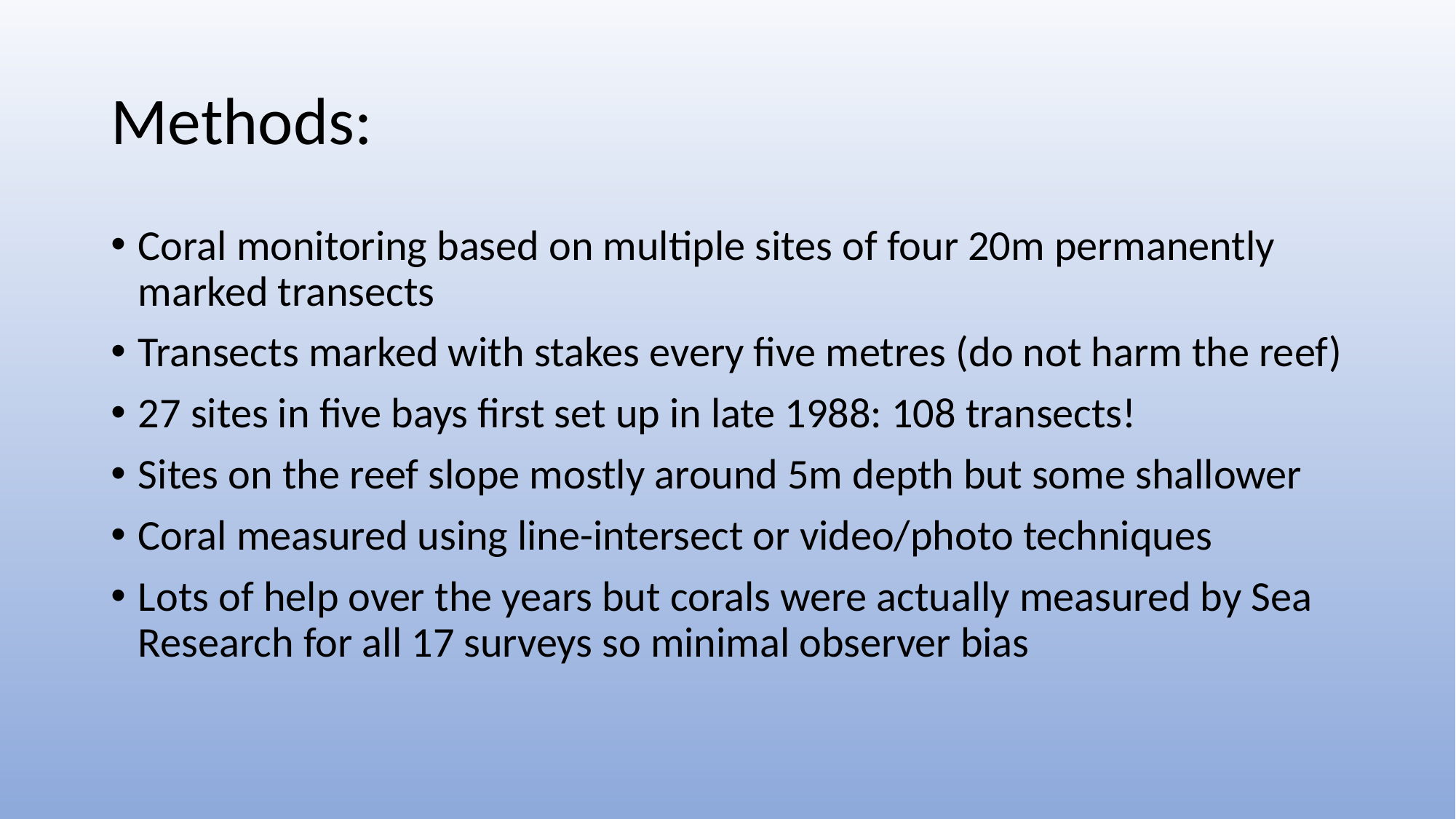

# Methods:
Coral monitoring based on multiple sites of four 20m permanently marked transects
Transects marked with stakes every five metres (do not harm the reef)
27 sites in five bays first set up in late 1988: 108 transects!
Sites on the reef slope mostly around 5m depth but some shallower
Coral measured using line-intersect or video/photo techniques
Lots of help over the years but corals were actually measured by Sea Research for all 17 surveys so minimal observer bias